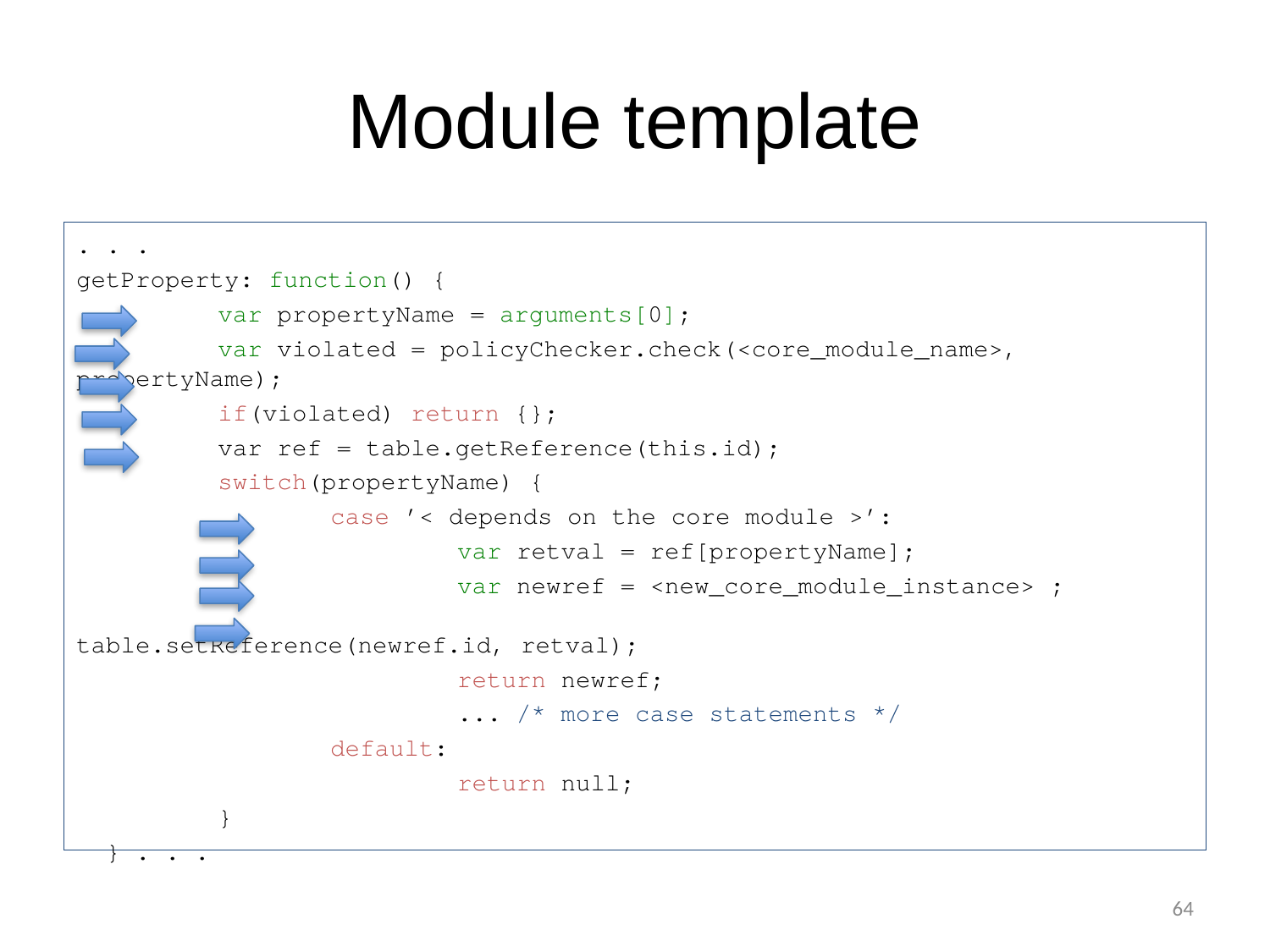

# Module template
. . .
getProperty: function() {
	 var propertyName = arguments[0];
	 var violated = policyChecker.check(<core_module_name>, propertyName);
	 if(violated) return {};
	 var ref = table.getReference(this.id);
	 switch(propertyName) {
		case ’< depends on the core module >’:
			var retval = ref[propertyName];
			var newref = <new_core_module_instance> ;							    table.setReference(newref.id, retval);
			return newref;
			... /* more case statements */
		default:
			return null;
	 }
  } . . .

64